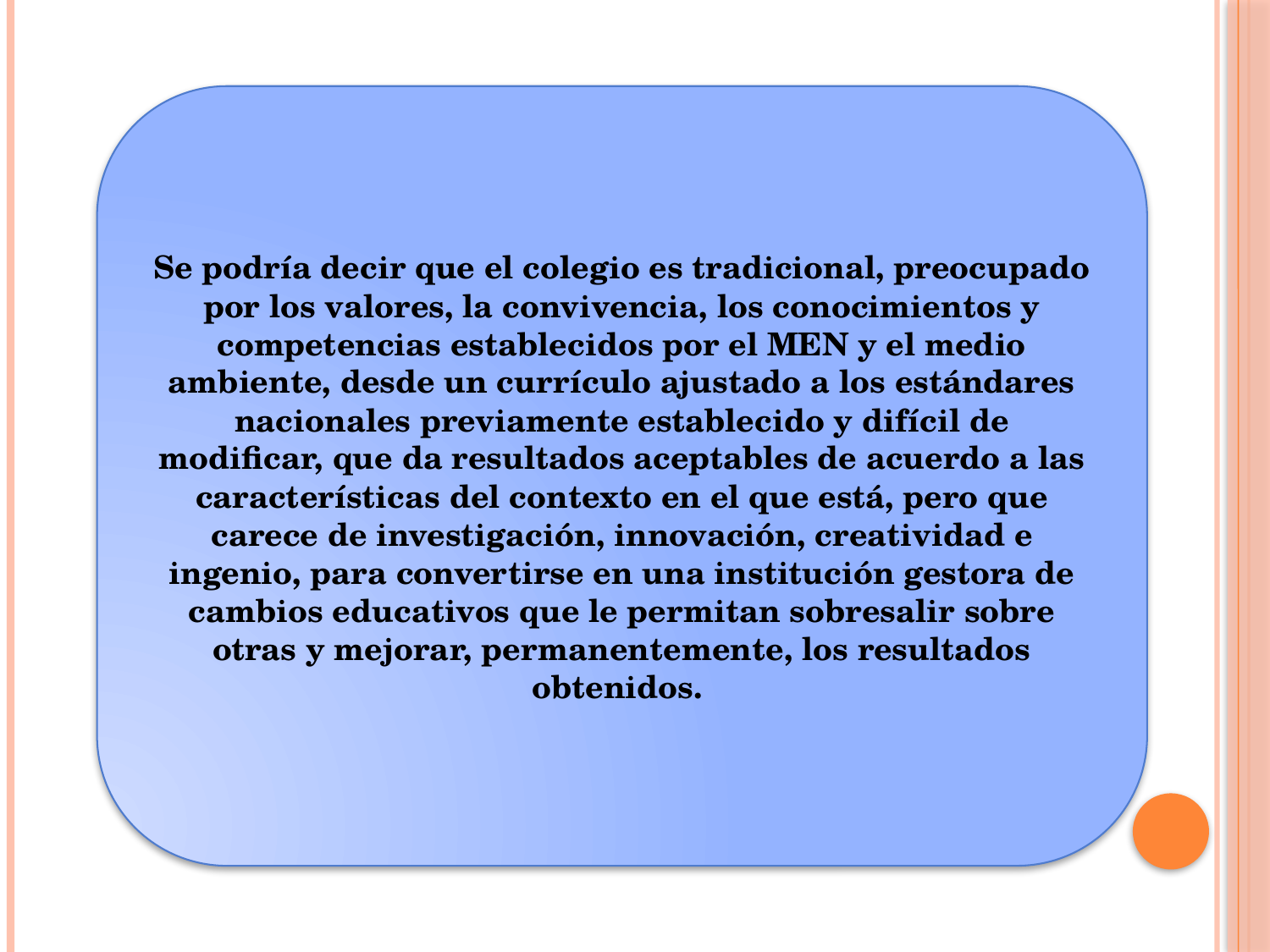

Se podría decir que el colegio es tradicional, preocupado por los valores, la convivencia, los conocimientos y competencias establecidos por el MEN y el medio ambiente, desde un currículo ajustado a los estándares nacionales previamente establecido y difícil de modificar, que da resultados aceptables de acuerdo a las características del contexto en el que está, pero que carece de investigación, innovación, creatividad e ingenio, para convertirse en una institución gestora de cambios educativos que le permitan sobresalir sobre otras y mejorar, permanentemente, los resultados obtenidos.